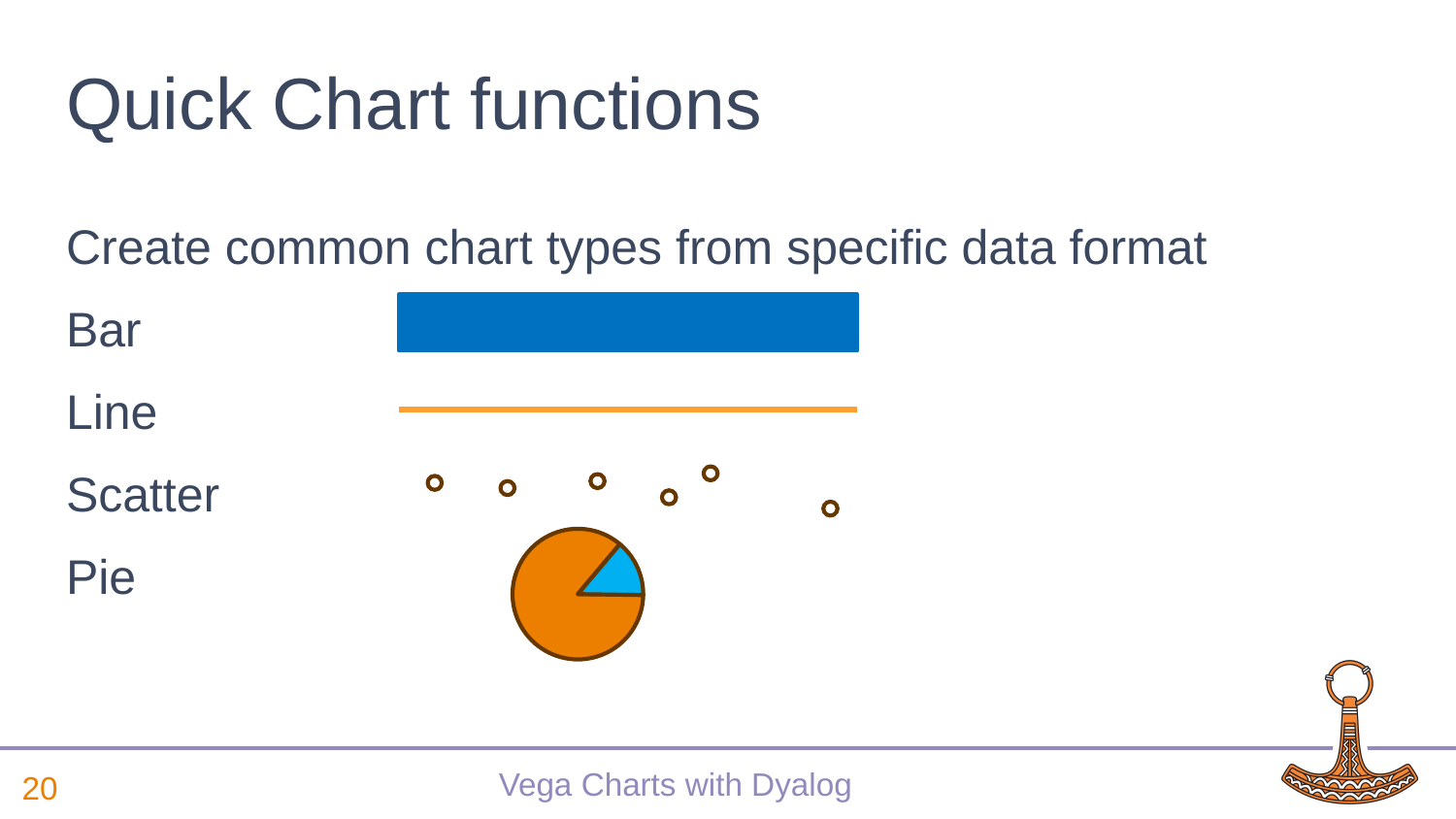

# Quick Chart functions
Create common chart types from specific data format
Bar
Line
Scatter
Pie